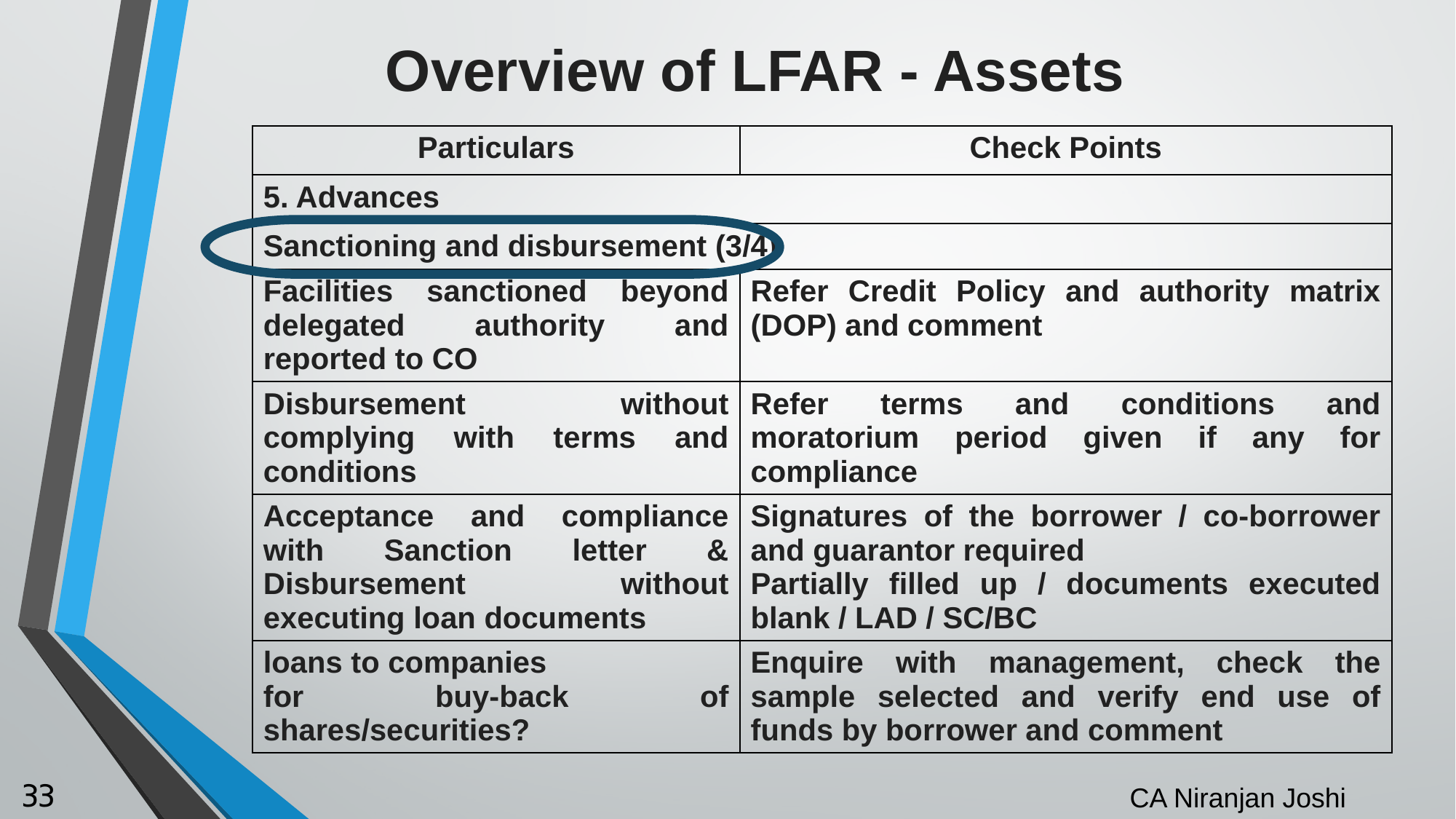

# Overview of LFAR - Assets
| Particulars | Check Points |
| --- | --- |
| 5. Advances |  |
| Sanctioning and disbursement (3/4) |  |
| Facilities sanctioned beyond delegated authority and reported to CO | Refer Credit Policy and authority matrix (DOP) and comment |
| Disbursement without complying with terms and conditions | Refer terms and conditions and moratorium period given if any for compliance |
| Acceptance and compliance with Sanction letter & Disbursement without executing loan documents | Signatures of the borrower / co-borrower and guarantor required Partially filled up / documents executed blank / LAD / SC/BC |
| loans to companies for buy-back of shares/securities? | Enquire with management, check the sample selected and verify end use of funds by borrower and comment |

33
CA Niranjan Joshi